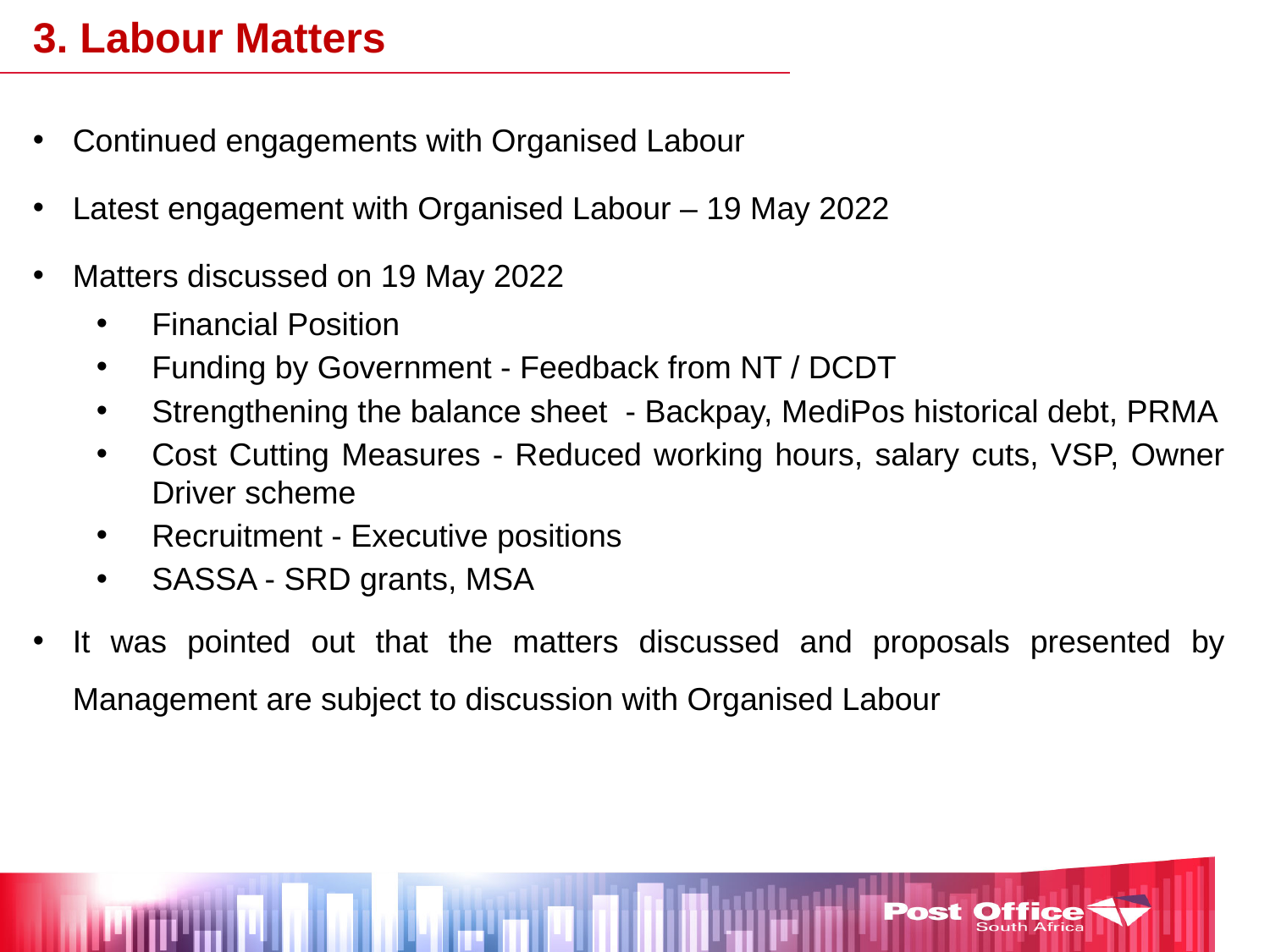

3. Labour Matters
Continued engagements with Organised Labour
Latest engagement with Organised Labour – 19 May 2022
Matters discussed on 19 May 2022
Financial Position
Funding by Government - Feedback from NT / DCDT
Strengthening the balance sheet  - Backpay, MediPos historical debt, PRMA
Cost Cutting Measures - Reduced working hours, salary cuts, VSP, Owner Driver scheme
Recruitment - Executive positions
SASSA - SRD grants, MSA
It was pointed out that the matters discussed and proposals presented by Management are subject to discussion with Organised Labour